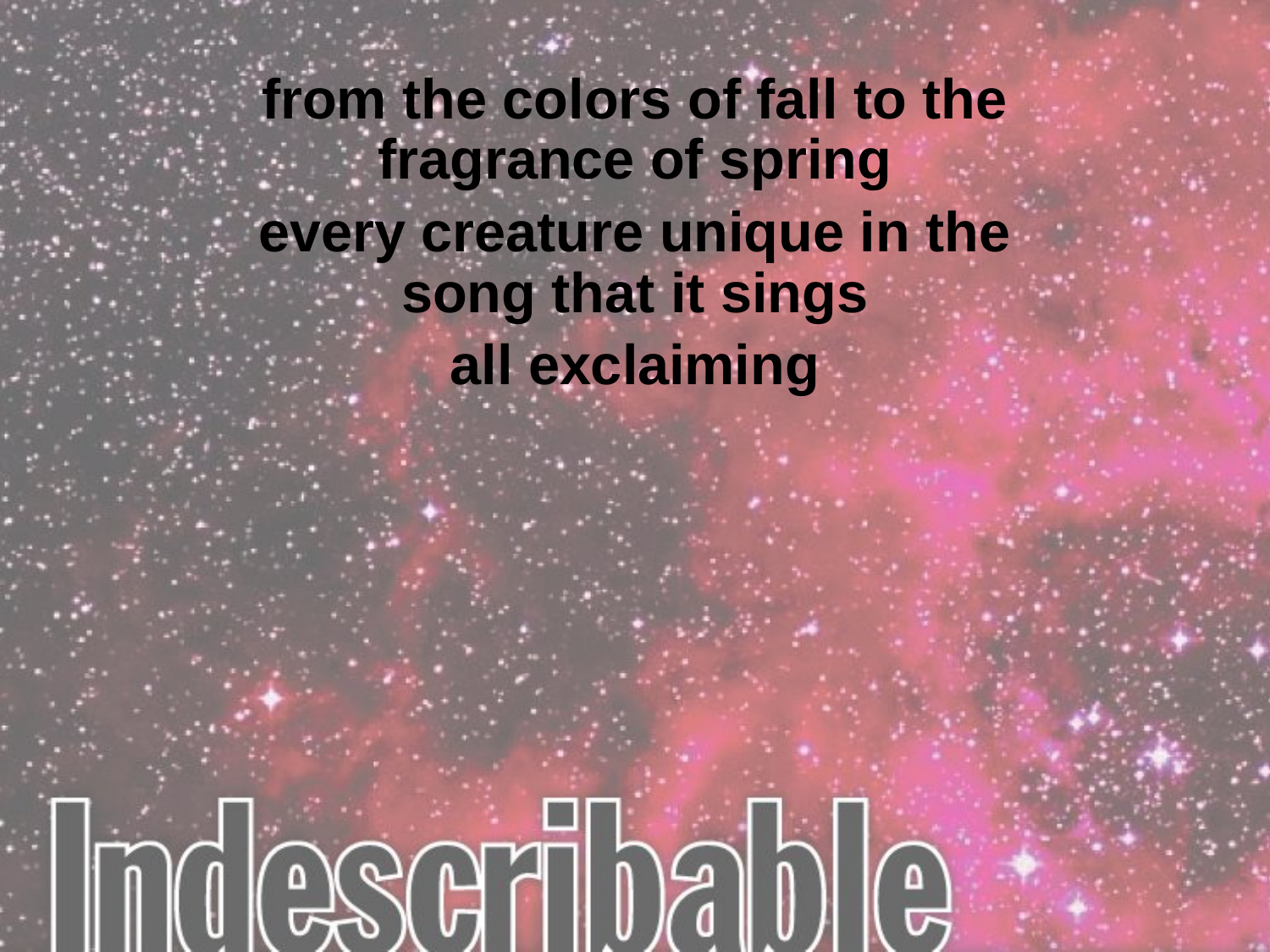

from the colors of fall to the fragrance of spring
every creature unique in the song that it sings
all exclaiming